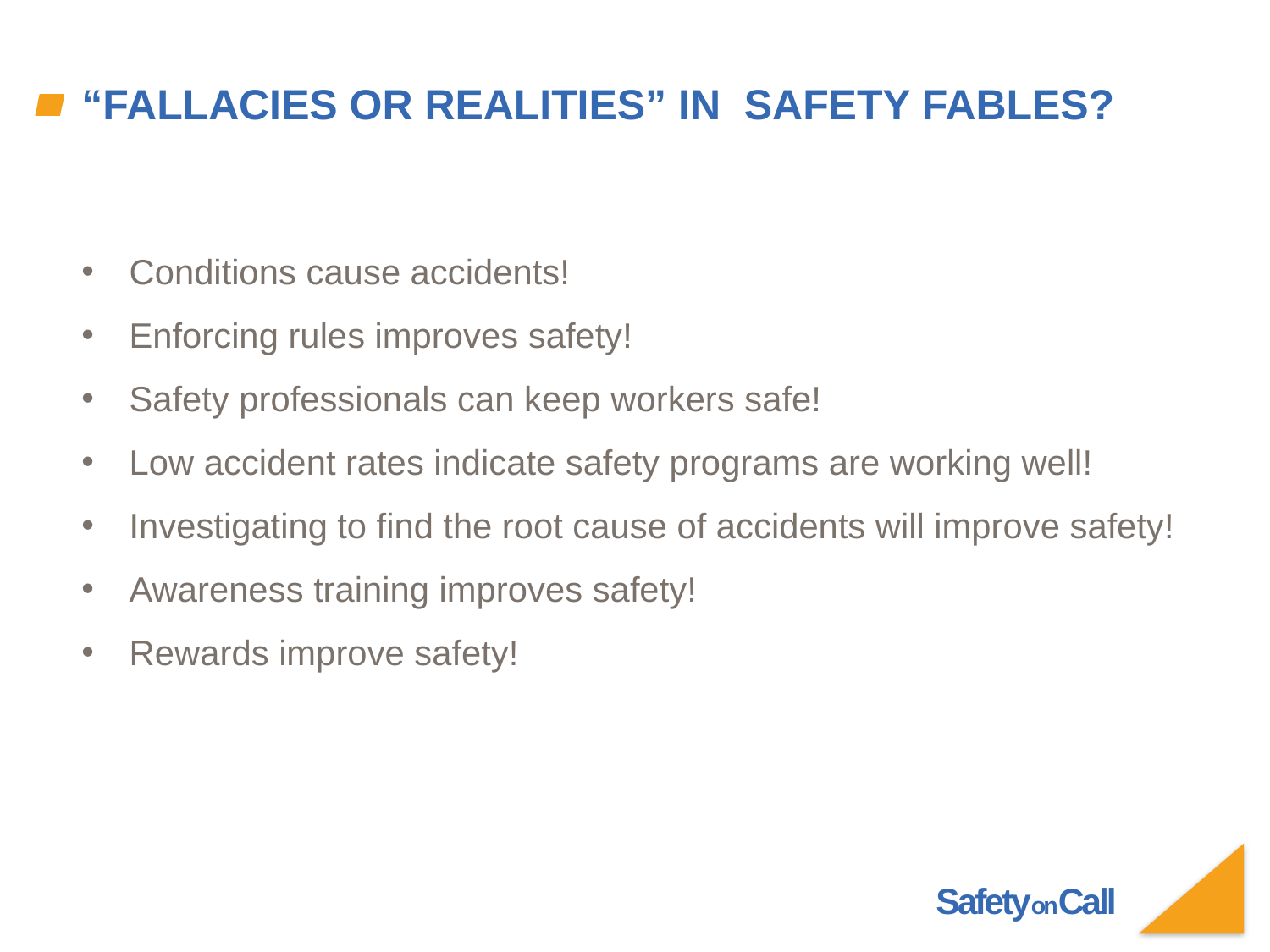

# “Fallacies or Realities” in  Safety Fables?
Conditions cause accidents!
Enforcing rules improves safety!
Safety professionals can keep workers safe!
Low accident rates indicate safety programs are working well!
Investigating to find the root cause of accidents will improve safety!
Awareness training improves safety!
Rewards improve safety!